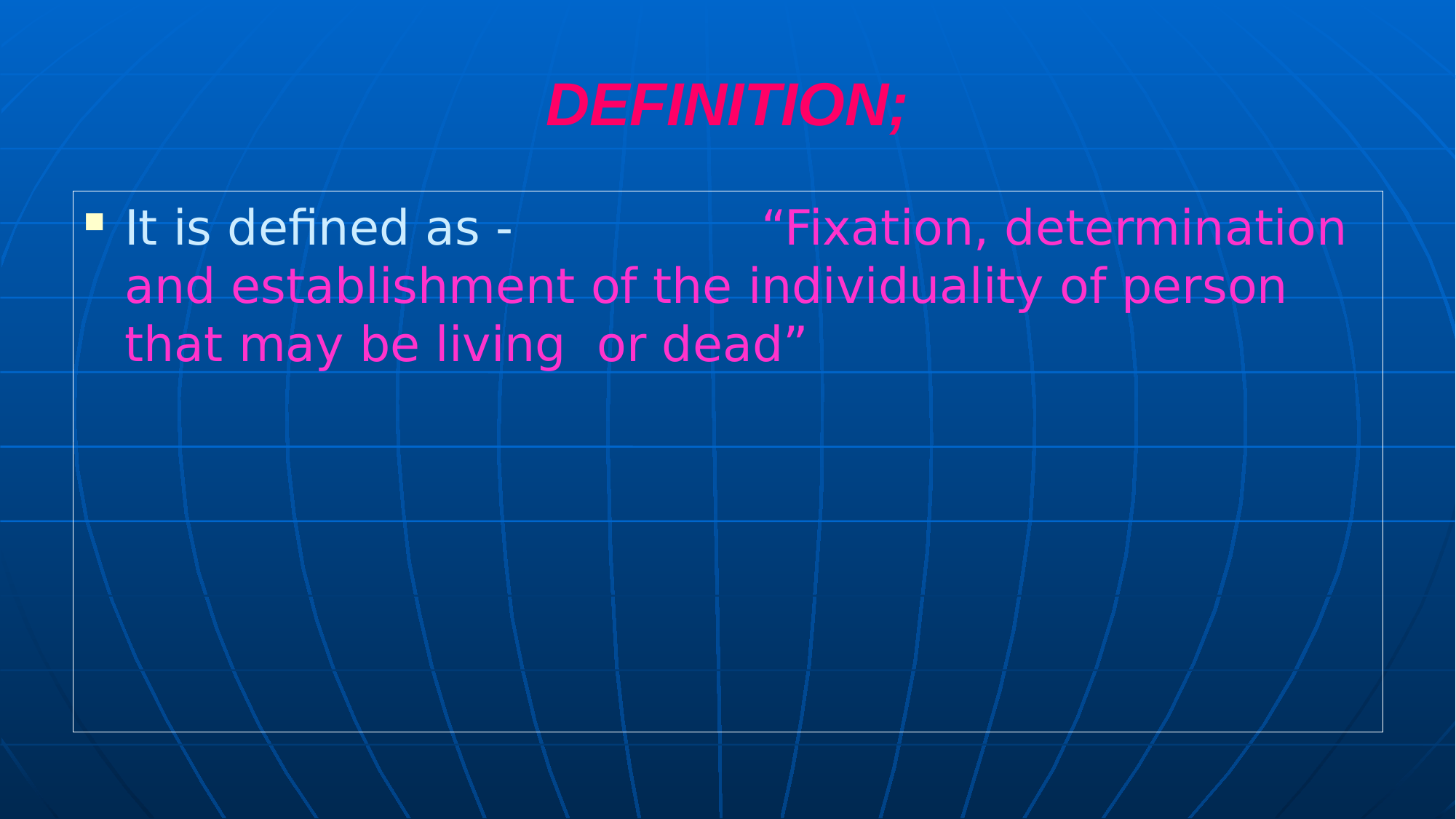

It is defined as -                “Fixation, determination and establishment of the individuality of person that may be living  or dead”

DEFINITION;